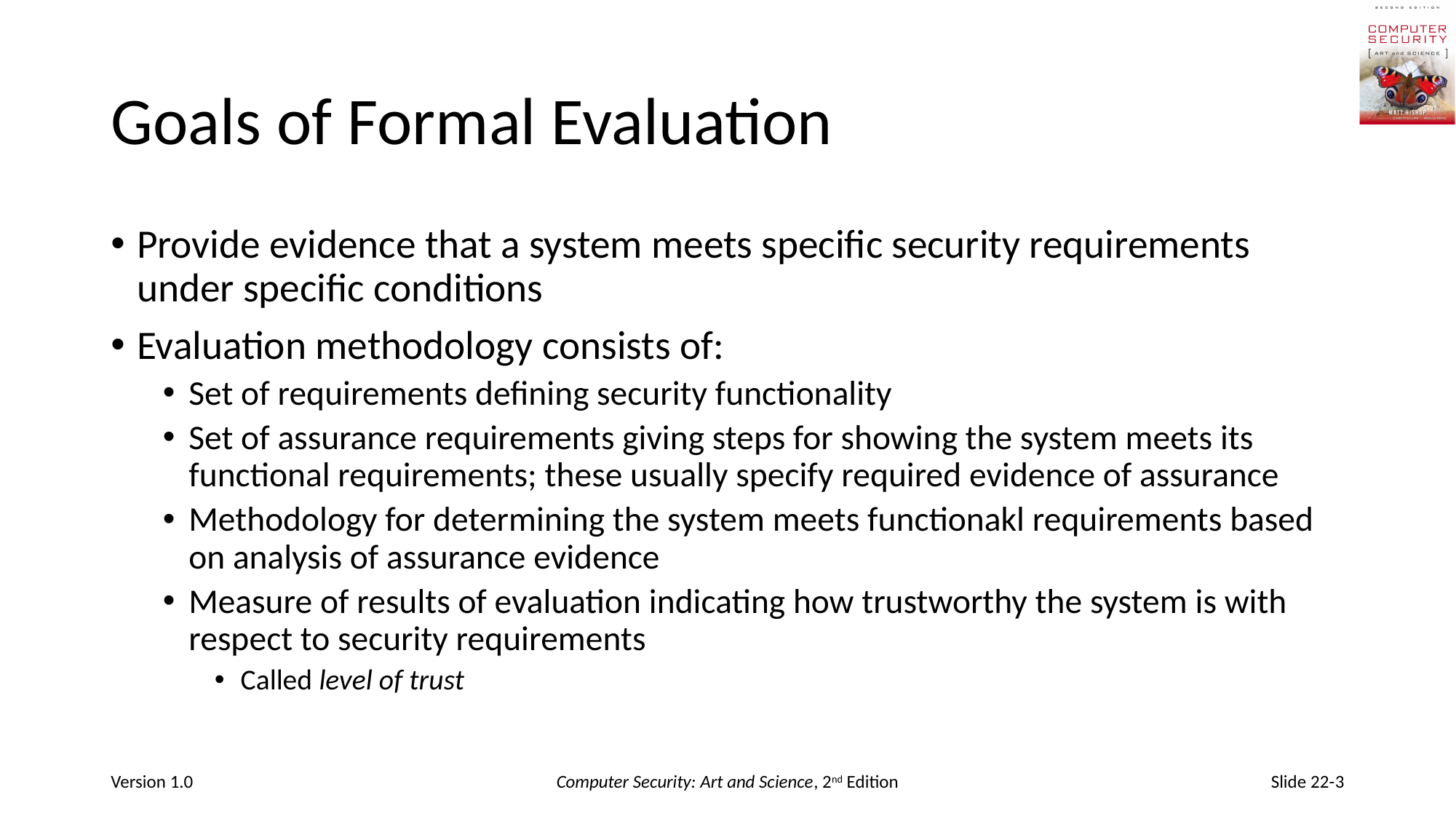

# Goals of Formal Evaluation
Provide evidence that a system meets specific security requirements under specific conditions
Evaluation methodology consists of:
Set of requirements defining security functionality
Set of assurance requirements giving steps for showing the system meets its functional requirements; these usually specify required evidence of assurance
Methodology for determining the system meets functionakl requirements based on analysis of assurance evidence
Measure of results of evaluation indicating how trustworthy the system is with respect to security requirements
Called level of trust
Version 1.0
Computer Security: Art and Science, 2nd Edition
Slide 22-3